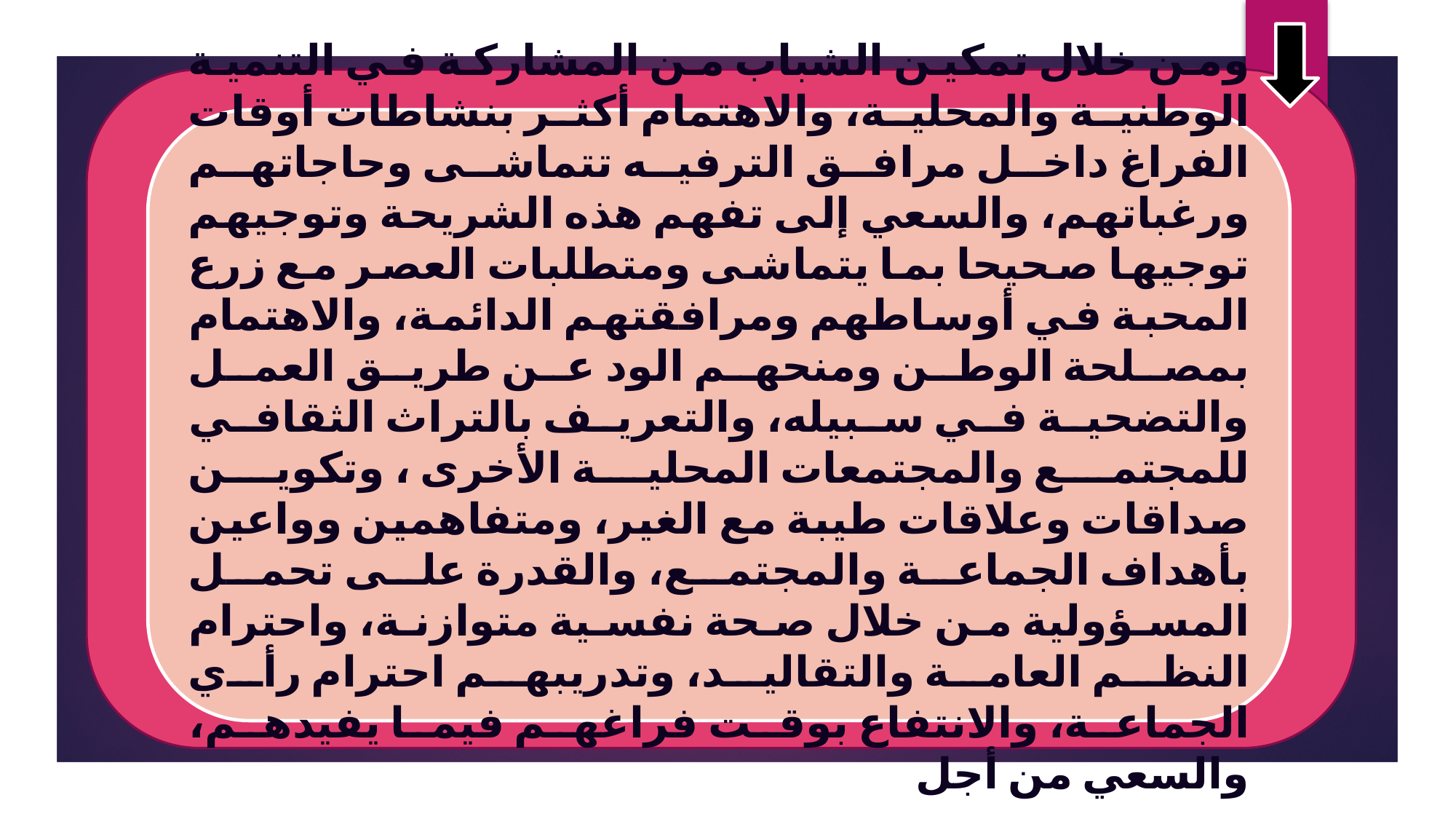

ومن خلال تمكين الشباب من المشاركة في التنمية الوطنية والمحلية، والاهتمام أكثر بنشاطات أوقات الفراغ داخل مرافق الترفيه تتماشى وحاجاتهم ورغباتهم، والسعي إلى تفهم هذه الشريحة وتوجيهم توجيها صحيحا بما يتماشى ومتطلبات العصر مع زرع المحبة في أوساطهم ومرافقتهم الدائمة، والاهتمام بمصلحة الوطن ومنحهم الود عن طريق العمل والتضحية في سبيله، والتعريف بالتراث الثقافي للمجتمع والمجتمعات المحلية الأخرى ، وتكوين صداقات وعلاقات طيبة مع الغير، ومتفاهمين وواعين بأهداف الجماعة والمجتمع، والقدرة على تحمل المسؤولية من خلال صحة نفسية متوازنة، واحترام النظم العامة والتقاليد، وتدريبهم احترام رأي الجماعة، والانتفاع بوقت فراغهم فيما يفيدهم، والسعي من أجل